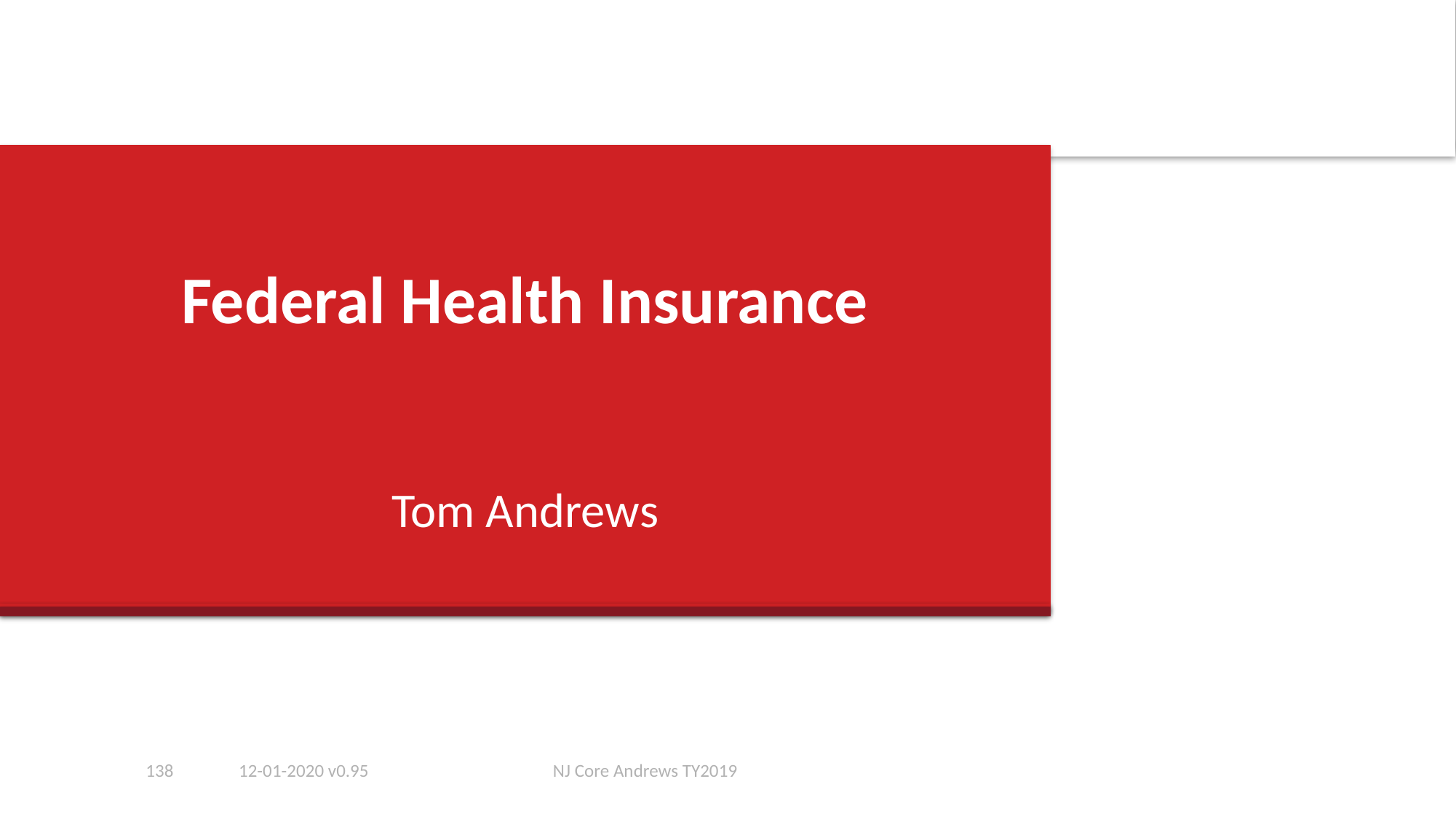

# Federal Health Insurance
Tom Andrews
138
12-01-2020 v0.95
NJ Core Andrews TY2019